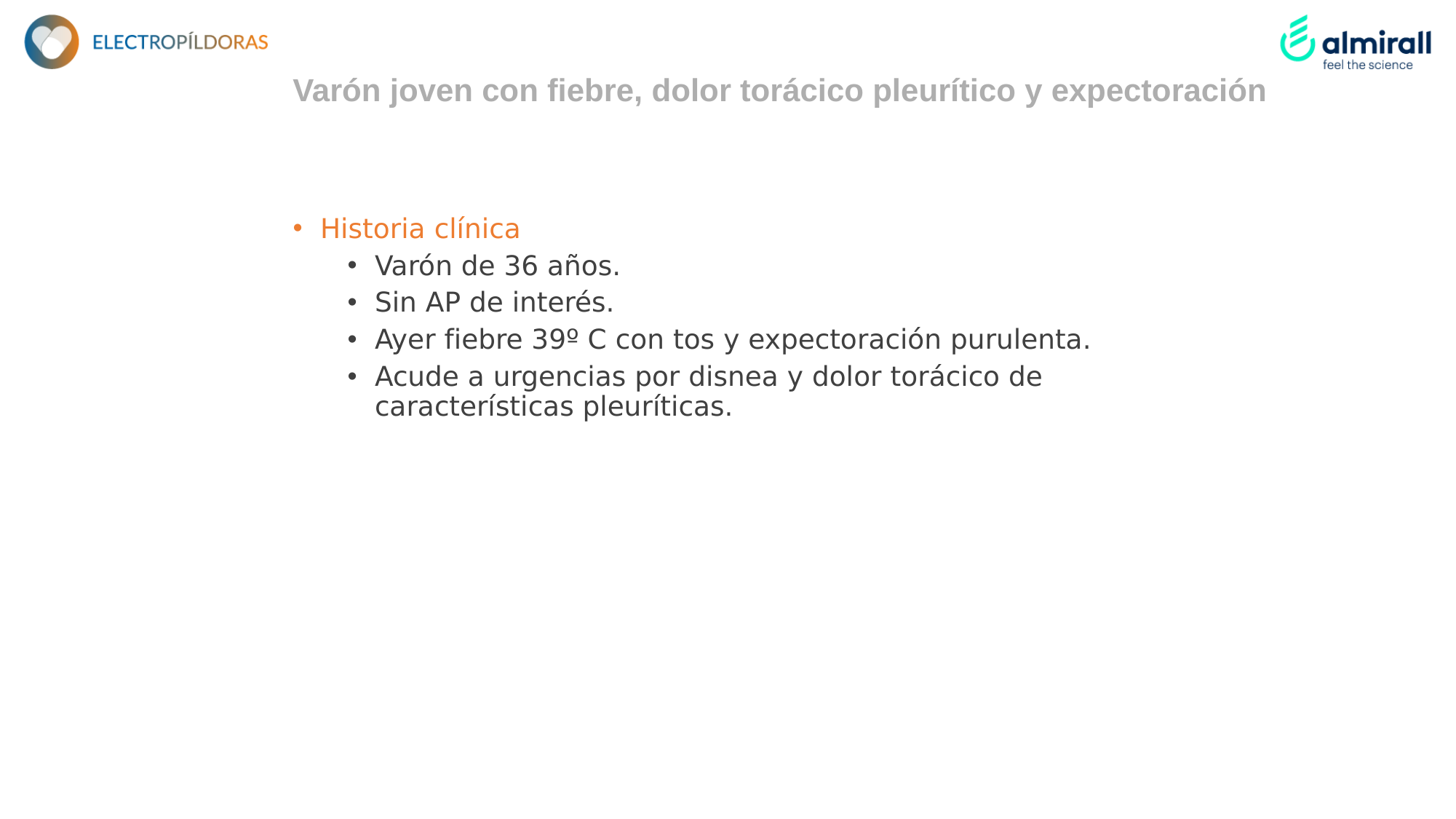

Varón joven con fiebre, dolor torácico pleurítico y expectoración
Historia clínica
Varón de 36 años.
Sin AP de interés.
Ayer fiebre 39º C con tos y expectoración purulenta.
Acude a urgencias por disnea y dolor torácico de características pleuríticas.